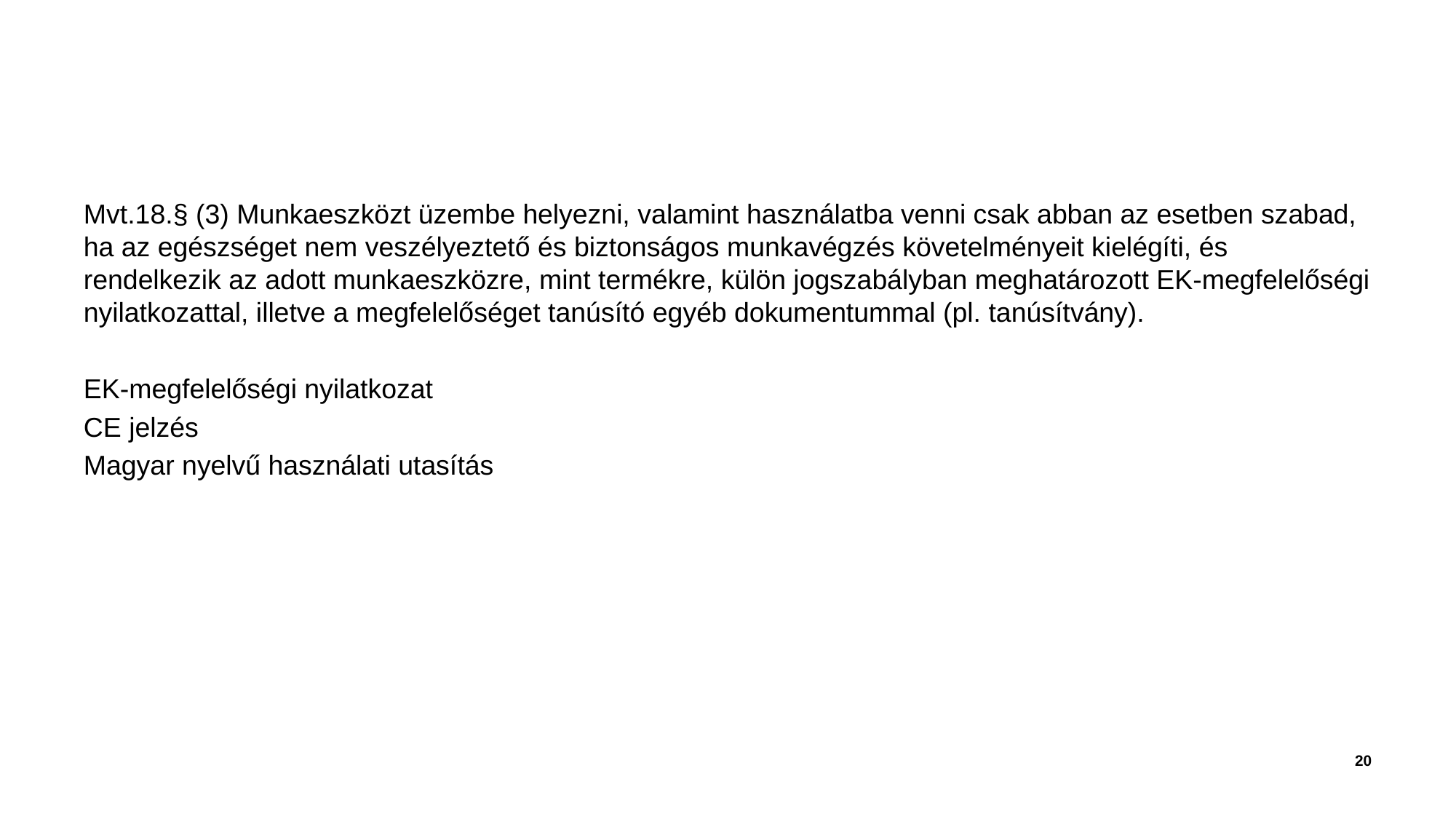

#
Mvt.18.§ (3) Munkaeszközt üzembe helyezni, valamint használatba venni csak abban az esetben szabad, ha az egészséget nem veszélyeztető és biztonságos munkavégzés követelményeit kielégíti, és rendelkezik az adott munkaeszközre, mint termékre, külön jogszabályban meghatározott EK-megfelelőségi nyilatkozattal, illetve a megfelelőséget tanúsító egyéb dokumentummal (pl. tanúsítvány).

EK-megfelelőségi nyilatkozat
CE jelzés
Magyar nyelvű használati utasítás
20